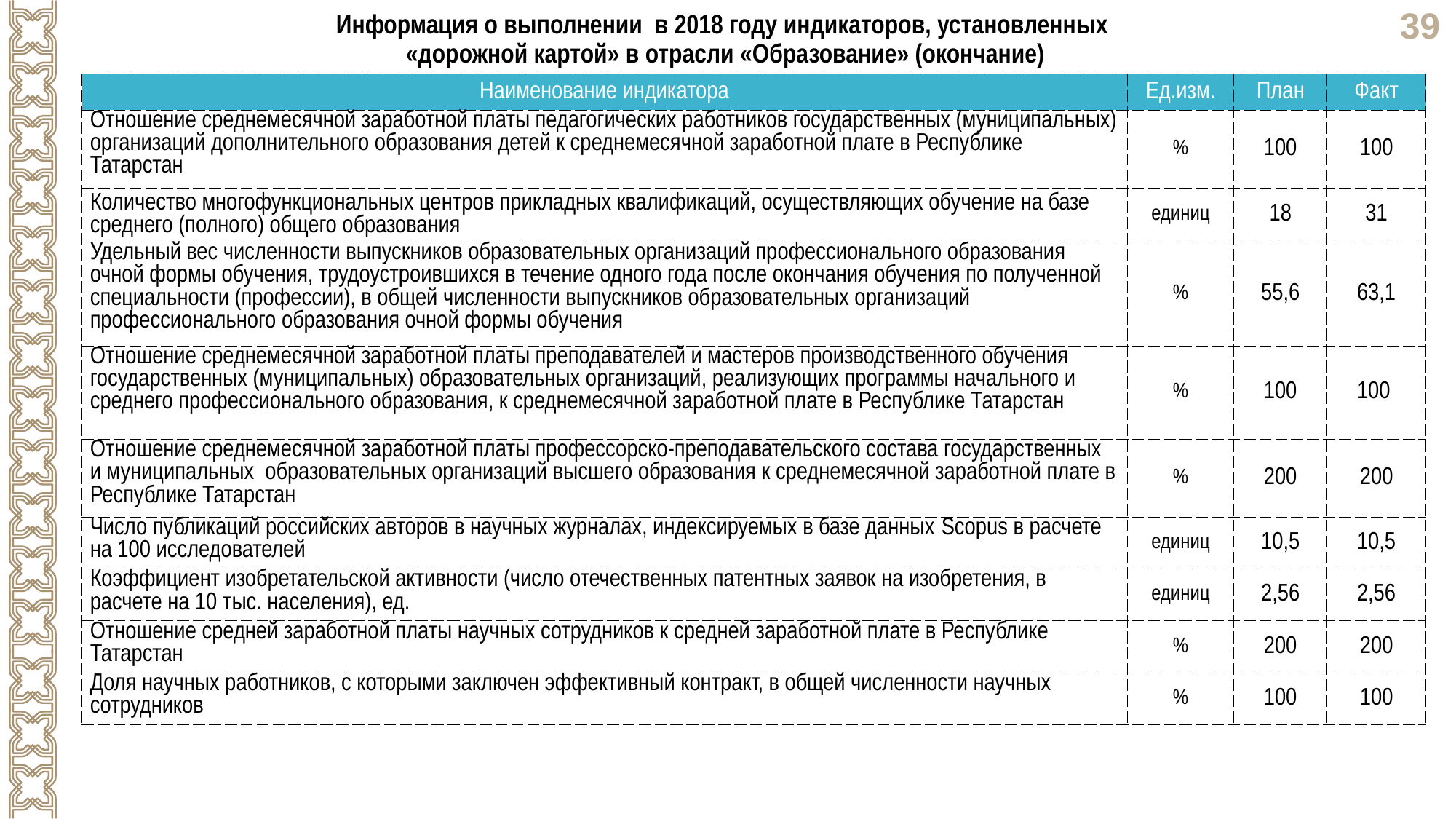

Информация о выполнении  в 2018 году индикаторов, установленных
«дорожной картой» в отрасли «Образование» (окончание)

| Наименование индикатора | Ед.изм. | План | Факт |
| --- | --- | --- | --- |
| Отношение среднемесячной заработной платы педагогических работников государственных (муниципальных) организаций дополнительного образования детей к среднемесячной заработной плате в Республике Татарстан | % | 100 | 100 |
| Количество многофункциональных центров прикладных квалификаций, осуществляющих обучение на базе среднего (полного) общего образования | единиц | 18 | 31 |
| Удельный вес численности выпускников образовательных организаций профессионального образования очной формы обучения, трудоустроившихся в течение одного года после окончания обучения по полученной специальности (профессии), в общей численности выпускников образовательных организаций профессионального образования очной формы обучения | % | 55,6 | 63,1 |
| Отношение среднемесячной заработной платы преподавателей и мастеров производственного обучения государственных (муниципальных) образовательных организаций, реализующих программы начального и среднего профессионального образования, к среднемесячной заработной плате в Республике Татарстан | % | 100 | 100 |
| Отношение среднемесячной заработной платы профессорско-преподавательского состава государственных и муниципальных образовательных организаций высшего образования к среднемесячной заработной плате в Республике Татарстан | % | 200 | 200 |
| Число публикаций российских авторов в научных журналах, индексируемых в базе данных Scopus в расчете на 100 исследователей | единиц | 10,5 | 10,5 |
| Коэффициент изобретательской активности (число отечественных патентных заявок на изобретения, в расчете на 10 тыс. населения), ед. | единиц | 2,56 | 2,56 |
| Отношение средней заработной платы научных сотрудников к средней заработной плате в Республике Татарстан | % | 200 | 200 |
| Доля научных работников, с которыми заключен эффективный контракт, в общей численности научных сотрудников | % | 100 | 100 |